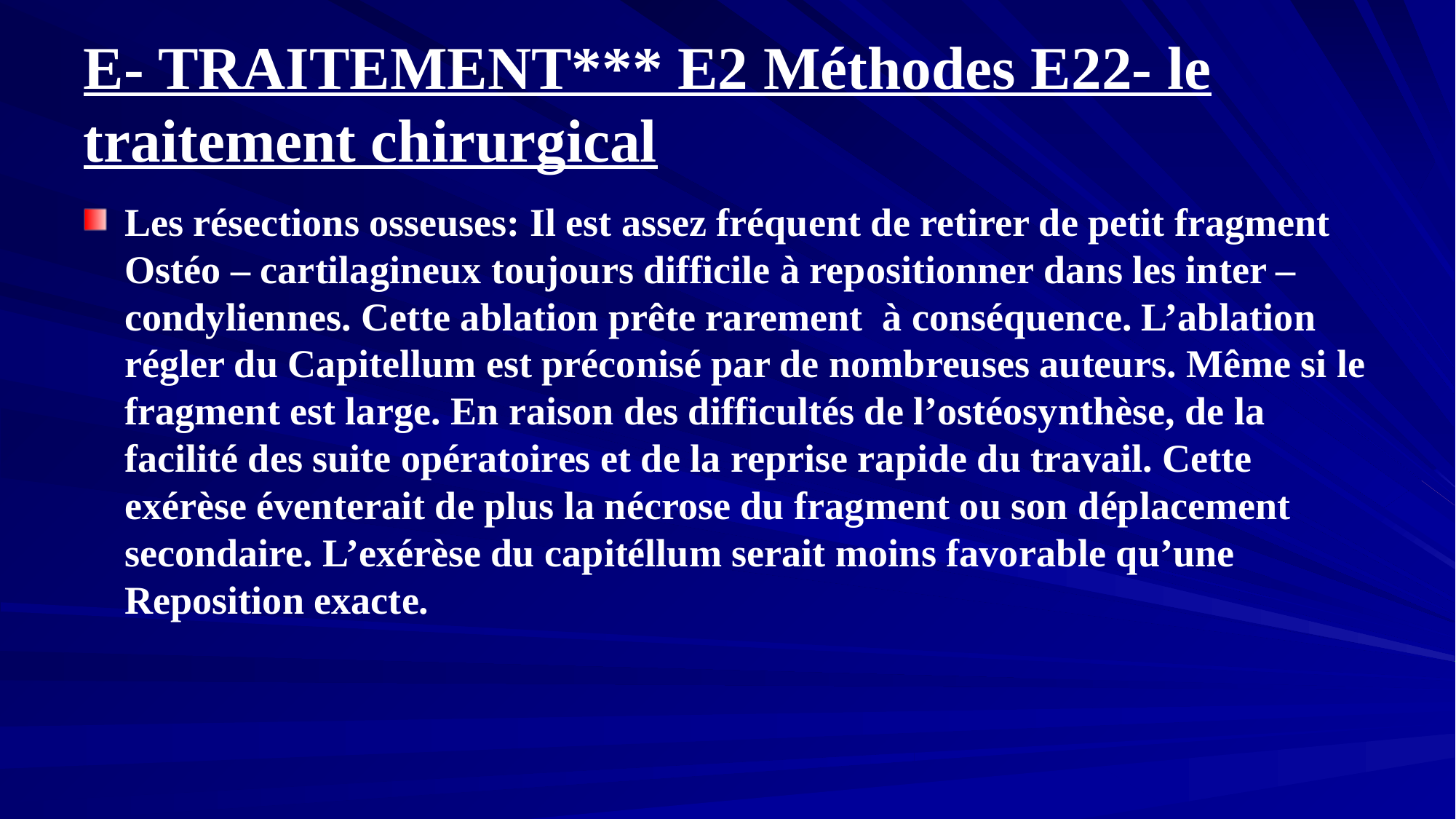

# E- TRAITEMENT*** E2 Méthodes E22- le traitement chirurgical
Les résections osseuses: Il est assez fréquent de retirer de petit fragment Ostéo – cartilagineux toujours difficile à repositionner dans les inter – condyliennes. Cette ablation prête rarement  à conséquence. L’ablation régler du Capitellum est préconisé par de nombreuses auteurs. Même si le fragment est large. En raison des difficultés de l’ostéosynthèse, de la facilité des suite opératoires et de la reprise rapide du travail. Cette exérèse éventerait de plus la nécrose du fragment ou son déplacement secondaire. L’exérèse du capitéllum serait moins favorable qu’une Reposition exacte.